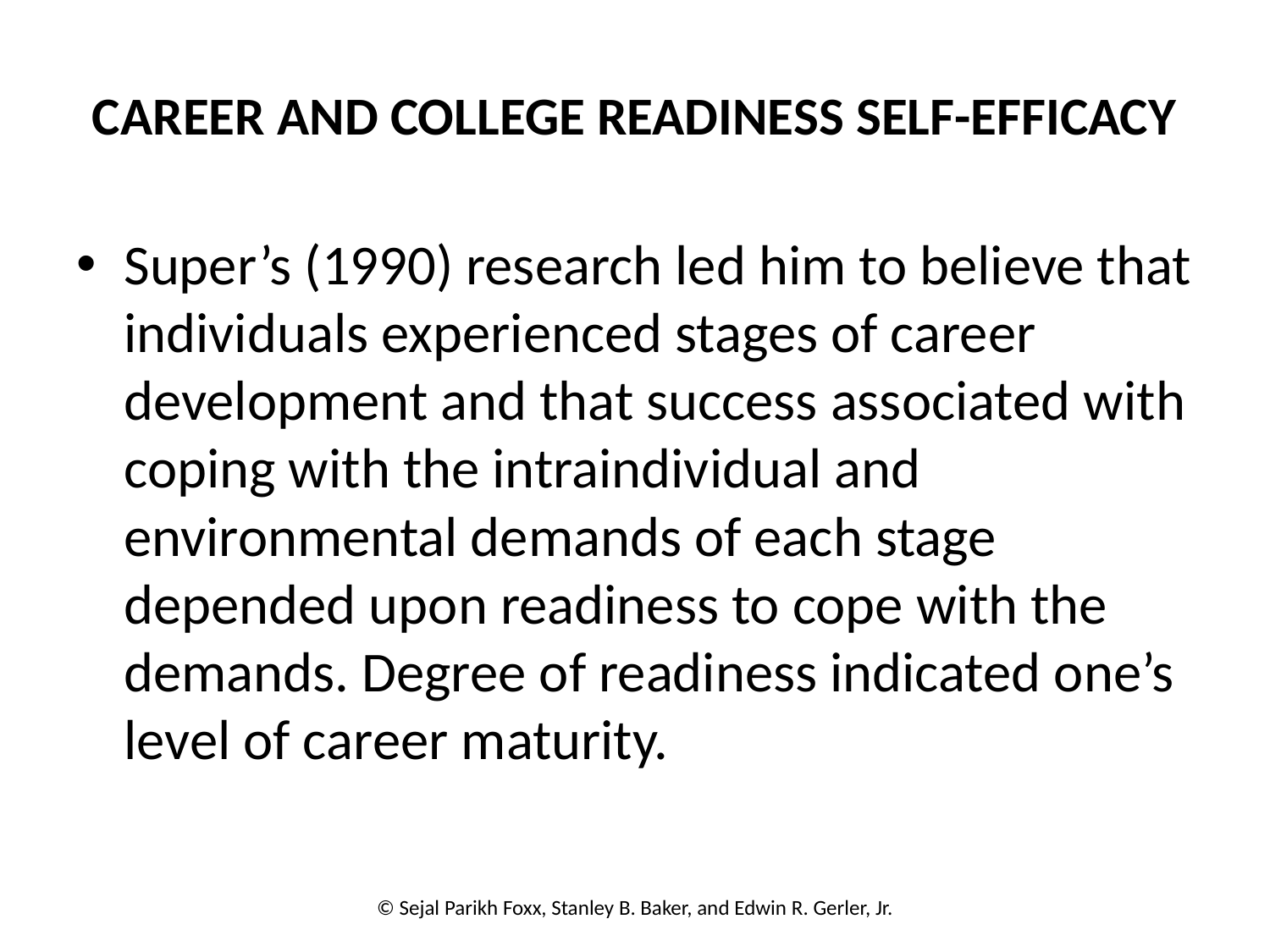

# CAREER AND COLLEGE READINESS SELF-EFFICACY
Super’s (1990) research led him to believe that individuals experienced stages of career development and that success associated with coping with the intraindividual and environmental demands of each stage depended upon readiness to cope with the demands. Degree of readiness indicated one’s level of career maturity.